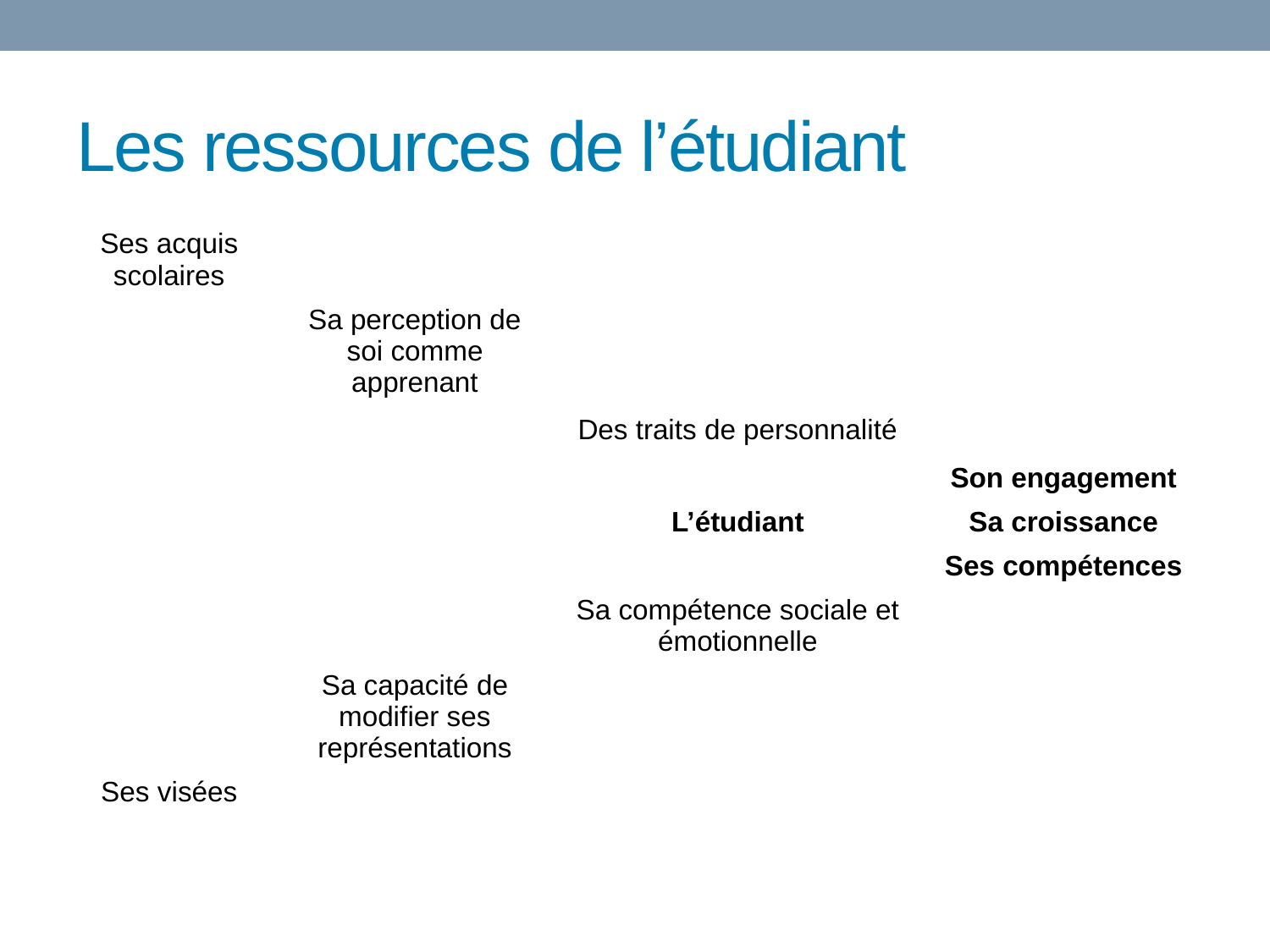

# Les ressources de l’étudiant
| Ses acquis scolaires |  |  |  |
| --- | --- | --- | --- |
|  | Sa perception de soi comme apprenant |  |  |
|  |  | Des traits de personnalité |  |
|  |  | L’étudiant | Son engagement |
|  |  |  | Sa croissance |
|  |  |  | Ses compétences |
|  |  | Sa compétence sociale et émotionnelle |  |
|  | Sa capacité de modifier ses représentations |  |  |
| Ses visées |  |  |  |